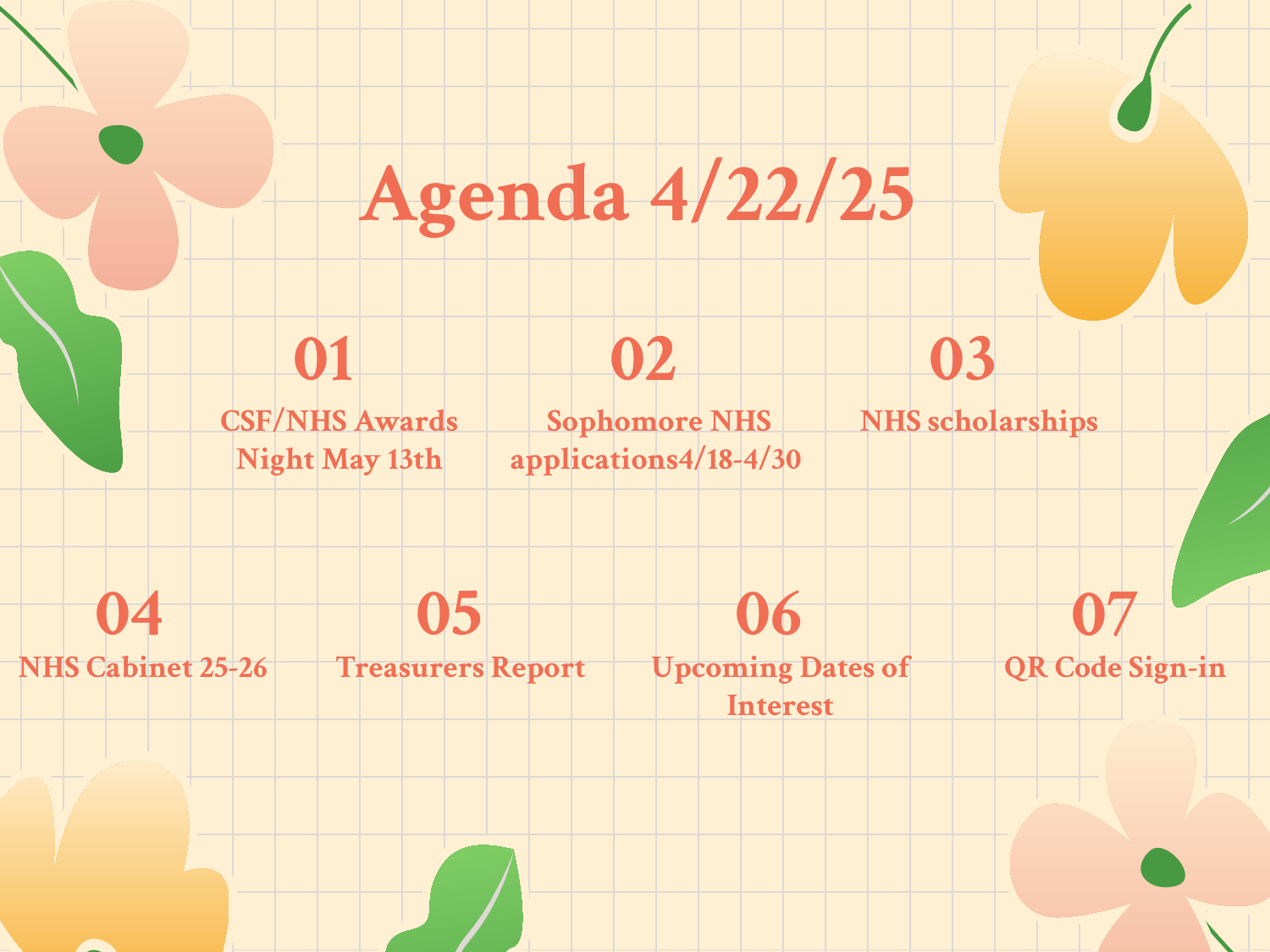

# Agenda 4/22/25
01
02
03
CSF/NHS Awards Night May 13th
Sophomore NHS applications4/18-4/30
NHS scholarships
04
05
06
07
QR Code Sign-in
NHS Cabinet 25-26
Treasurers Report
Upcoming Dates of Interest